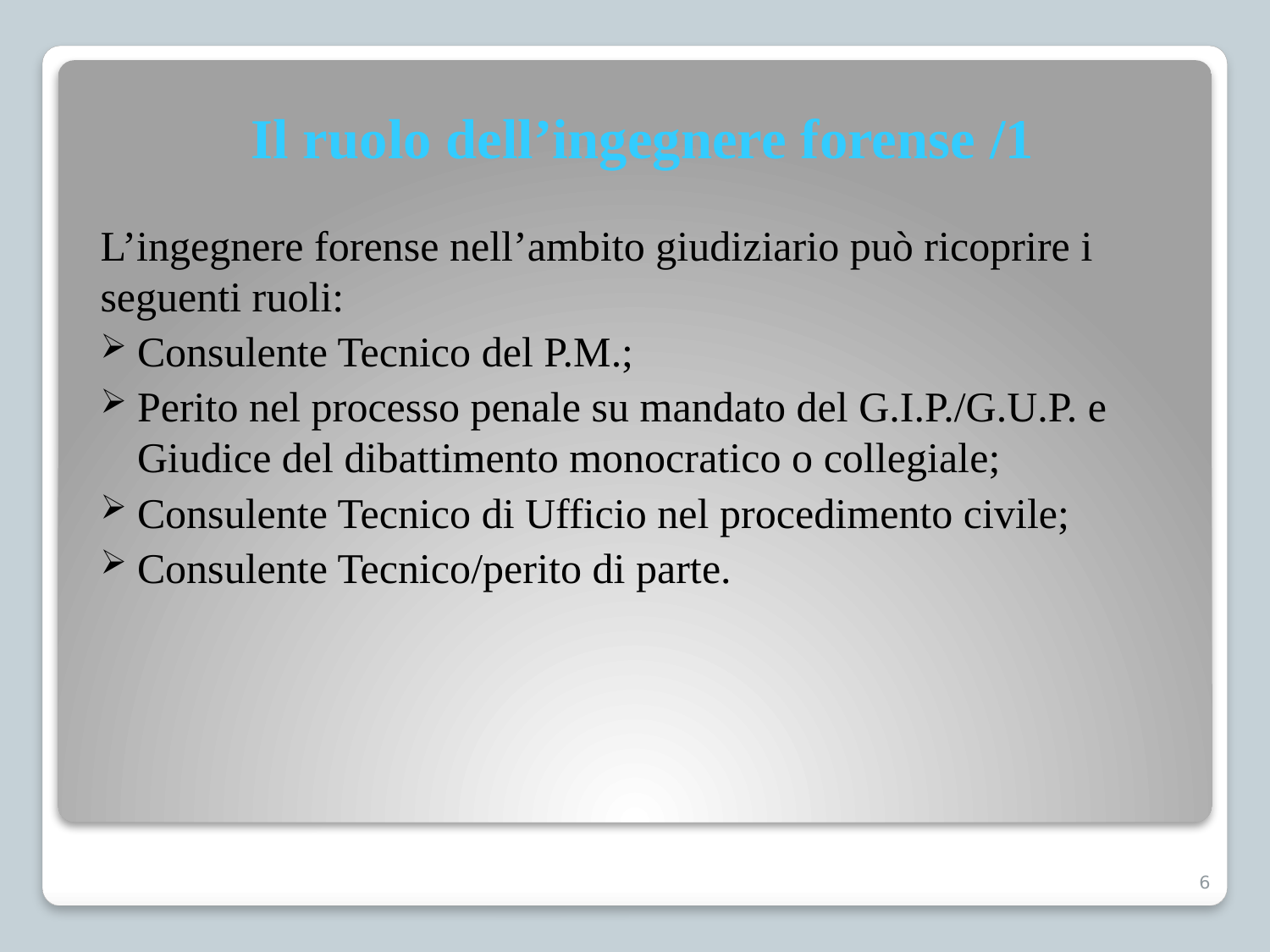

# Il ruolo dell’ingegnere forense /1
L’ingegnere forense nell’ambito giudiziario può ricoprire i seguenti ruoli:
Consulente Tecnico del P.M.;
Perito nel processo penale su mandato del G.I.P./G.U.P. e Giudice del dibattimento monocratico o collegiale;
Consulente Tecnico di Ufficio nel procedimento civile;
Consulente Tecnico/perito di parte.

6